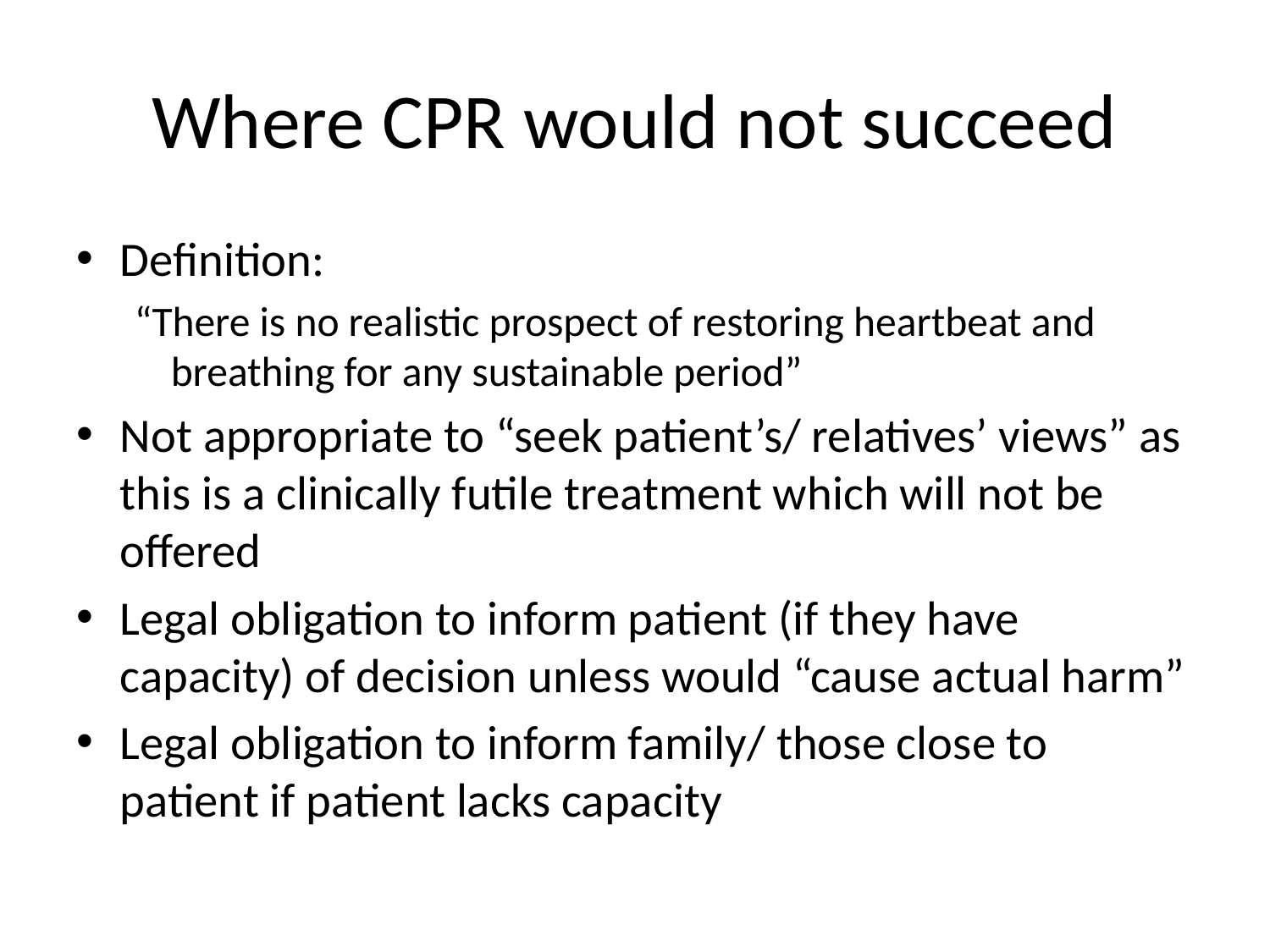

# Where CPR would not succeed
Definition:
“There is no realistic prospect of restoring heartbeat and breathing for any sustainable period”
Not appropriate to “seek patient’s/ relatives’ views” as this is a clinically futile treatment which will not be offered
Legal obligation to inform patient (if they have capacity) of decision unless would “cause actual harm”
Legal obligation to inform family/ those close to patient if patient lacks capacity